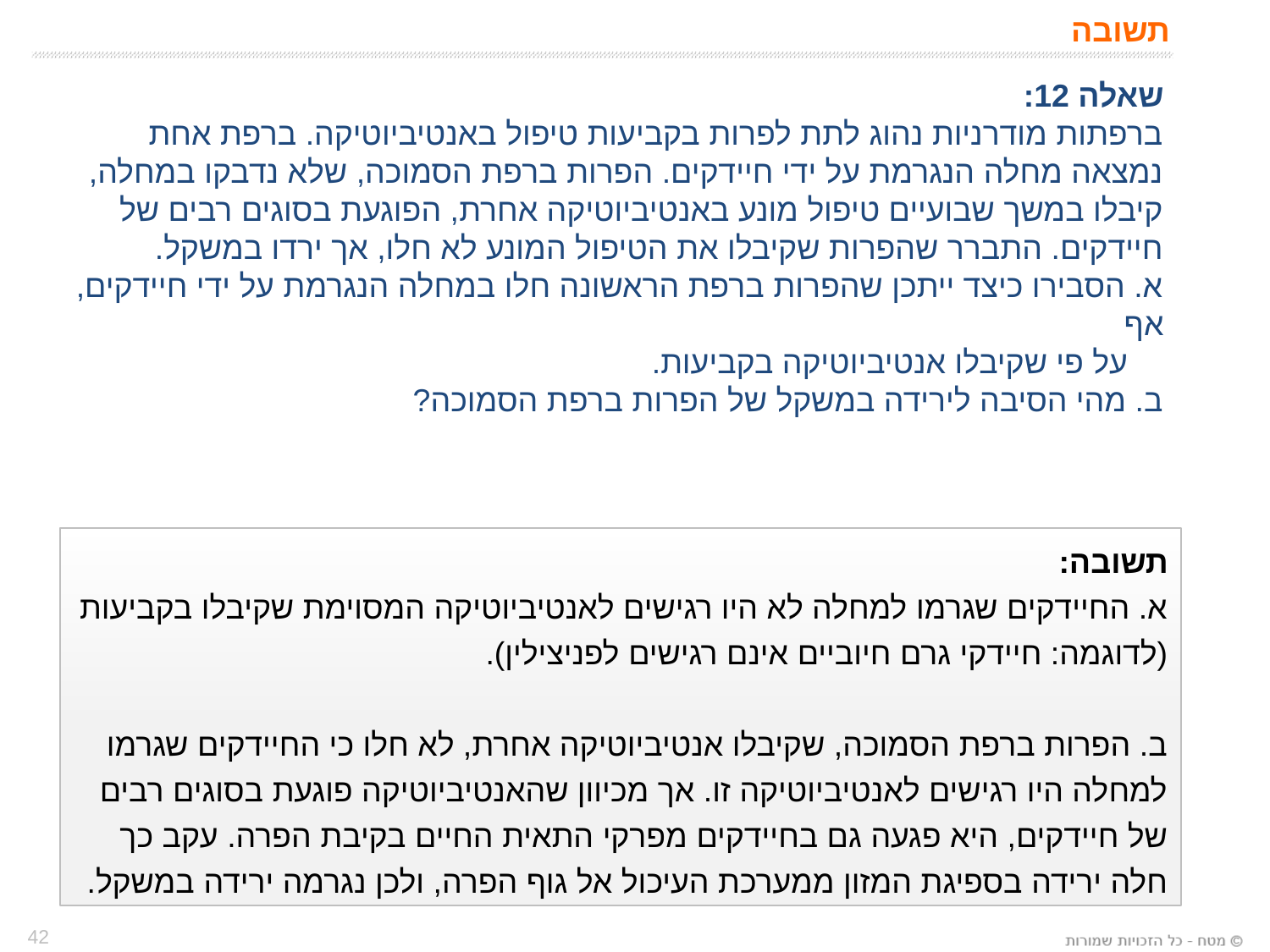

# תשובה

שאלה 12:
ברפתות מודרניות נהוג לתת לפרות בקביעות טיפול באנטיביוטיקה. ברפת אחת נמצאה מחלה הנגרמת על ידי חיידקים. הפרות ברפת הסמוכה, שלא נדבקו במחלה, קיבלו במשך שבועיים טיפול מונע באנטיביוטיקה אחרת, הפוגעת בסוגים רבים של חיידקים. התברר שהפרות שקיבלו את הטיפול המונע לא חלו, אך ירדו במשקל.
א. הסבירו כיצד ייתכן שהפרות ברפת הראשונה חלו במחלה הנגרמת על ידי חיידקים, אף
    על פי שקיבלו אנטיביוטיקה בקביעות.
ב. מהי הסיבה לירידה במשקל של הפרות ברפת הסמוכה?
תשובה:
א. החיידקים שגרמו למחלה לא היו רגישים לאנטיביוטיקה המסוימת שקיבלו בקביעות (לדוגמה: חיידקי גרם חיוביים אינם רגישים לפניצילין).

ב. הפרות ברפת הסמוכה, שקיבלו אנטיביוטיקה אחרת, לא חלו כי החיידקים שגרמו למחלה היו רגישים לאנטיביוטיקה זו. אך מכיוון שהאנטיביוטיקה פוגעת בסוגים רבים של חיידקים, היא פגעה גם בחיידקים מפרקי התאית החיים בקיבת הפרה. עקב כך חלה ירידה בספיגת המזון ממערכת העיכול אל גוף הפרה, ולכן נגרמה ירידה במשקל.
42